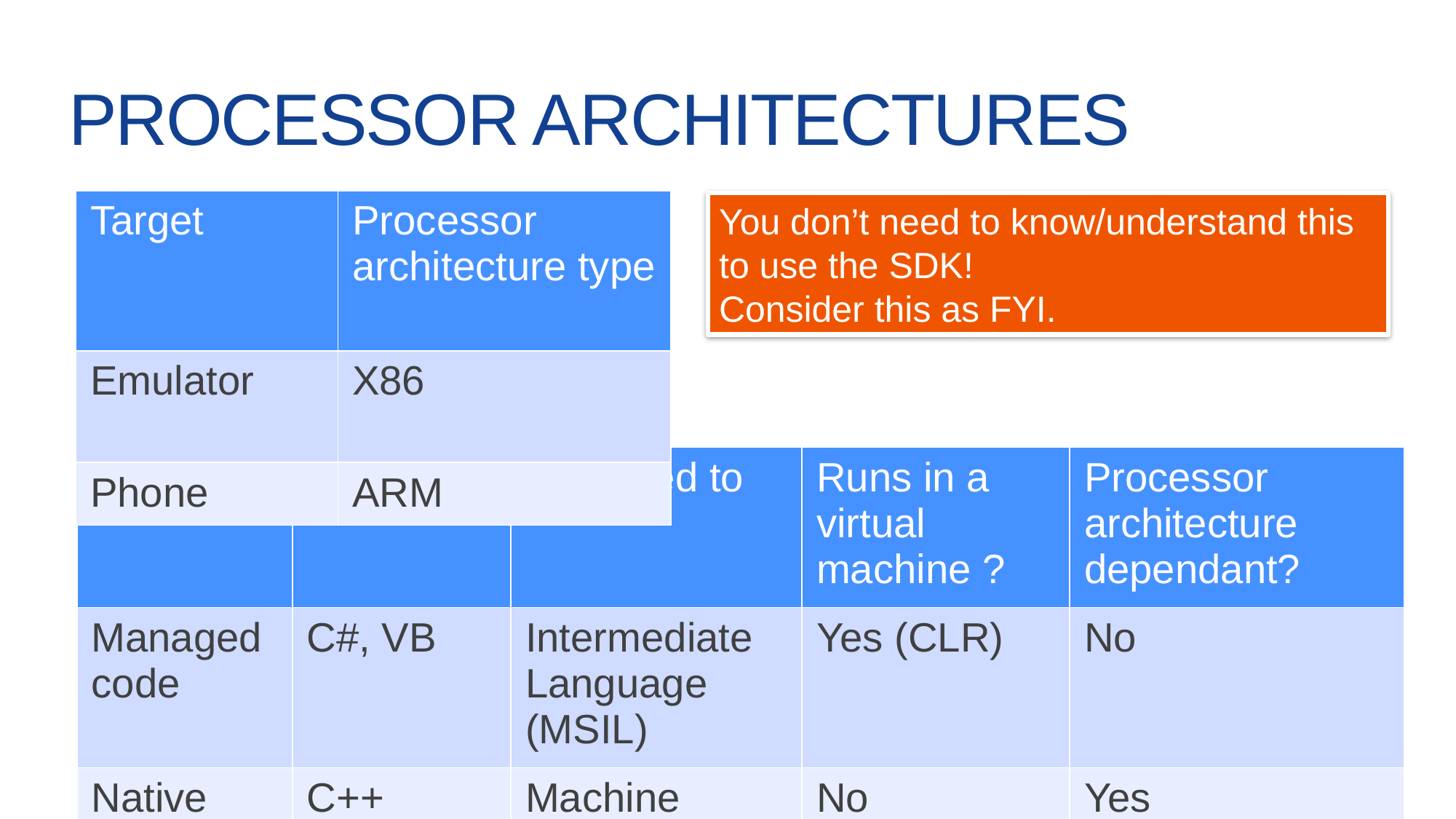

# Processor architectureS
| Target | Processor architecture type |
| --- | --- |
| Emulator | X86 |
| Phone | ARM |
You don’t need to know/understand this to use the SDK!
Consider this as FYI.
|  | Language | Compiled to | Runs in a virtual machine ? | Processor architecture dependant? |
| --- | --- | --- | --- | --- |
| Managed code | C#, VB | Intermediate Language (MSIL) | Yes (CLR) | No |
| Native code | C++ | Machine language | No | Yes |